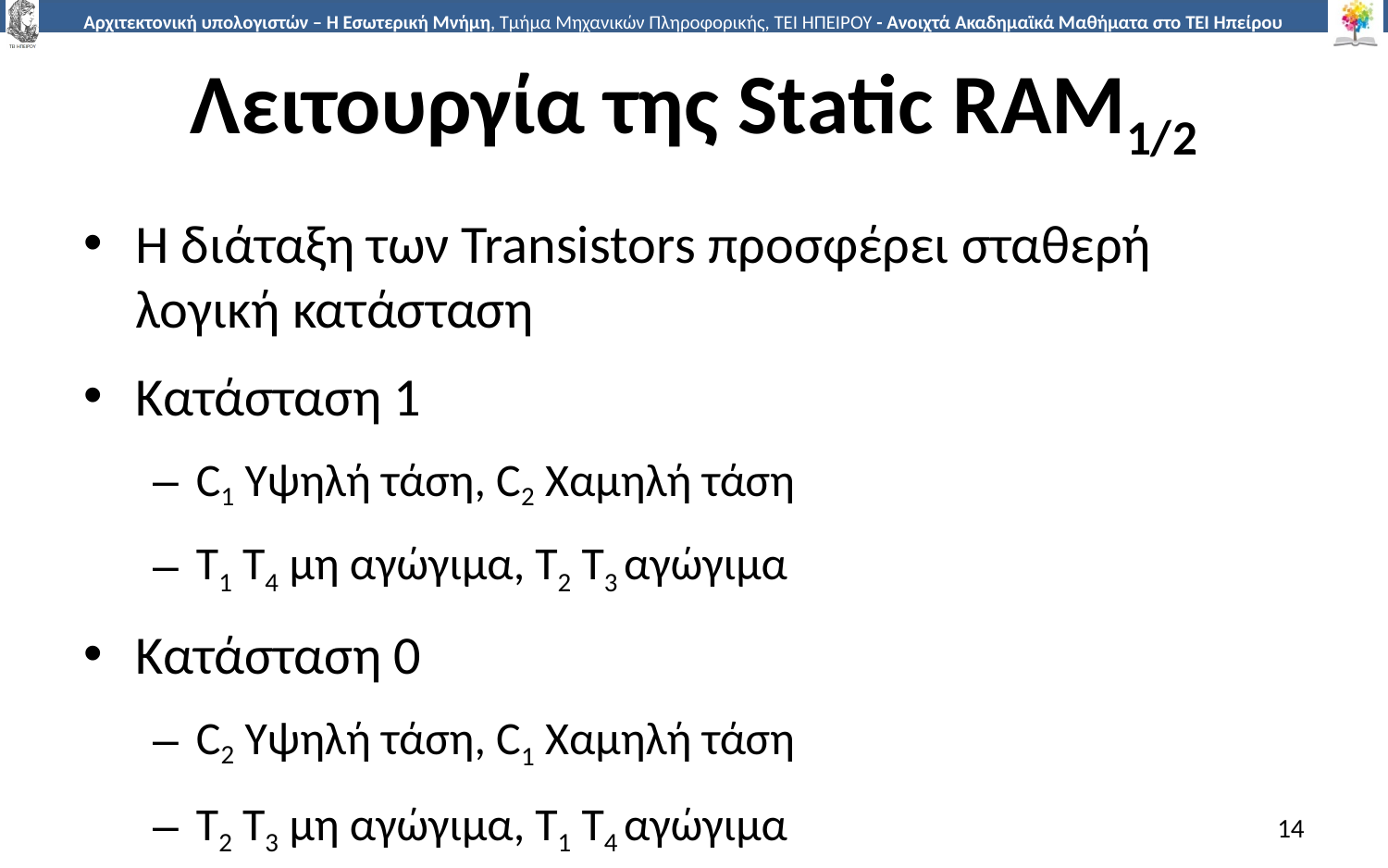

# Λειτουργία της Static RAM1/2
Η διάταξη των Transistors προσφέρει σταθερή λογική κατάσταση
Κατάσταση 1
C1 Υψηλή τάση, C2 Χαμηλή τάση
T1 T4 μη αγώγιμα, T2 T3 αγώγιμα
Κατάσταση 0
C2 Υψηλή τάση, C1 Χαμηλή τάση
T2 T3 μη αγώγιμα, T1 T4 αγώγιμα
14